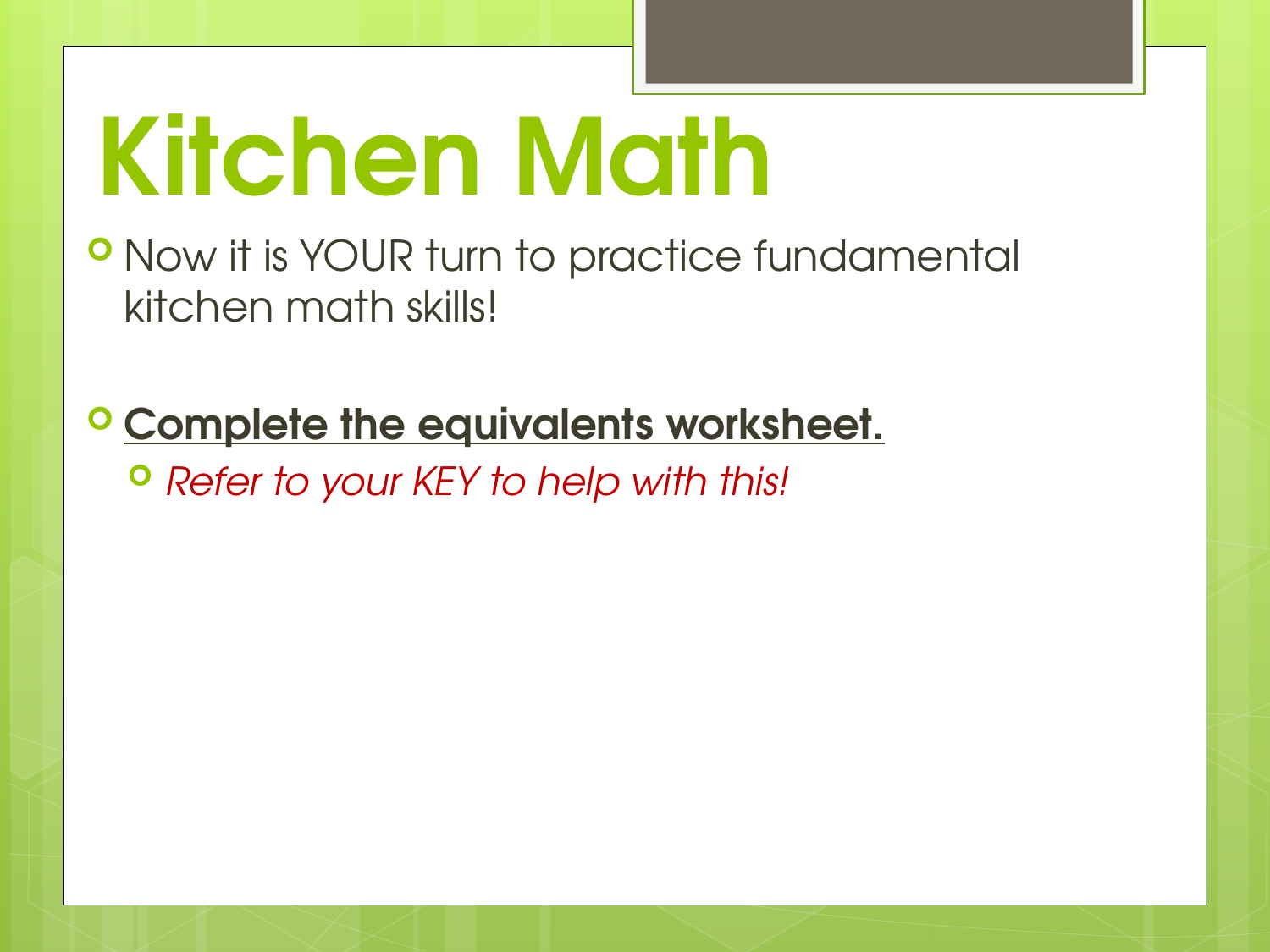

# Kitchen Math
Now it is YOUR turn to practice fundamental kitchen math skills!

Complete the equivalents worksheet.
Refer to your KEY to help with this!